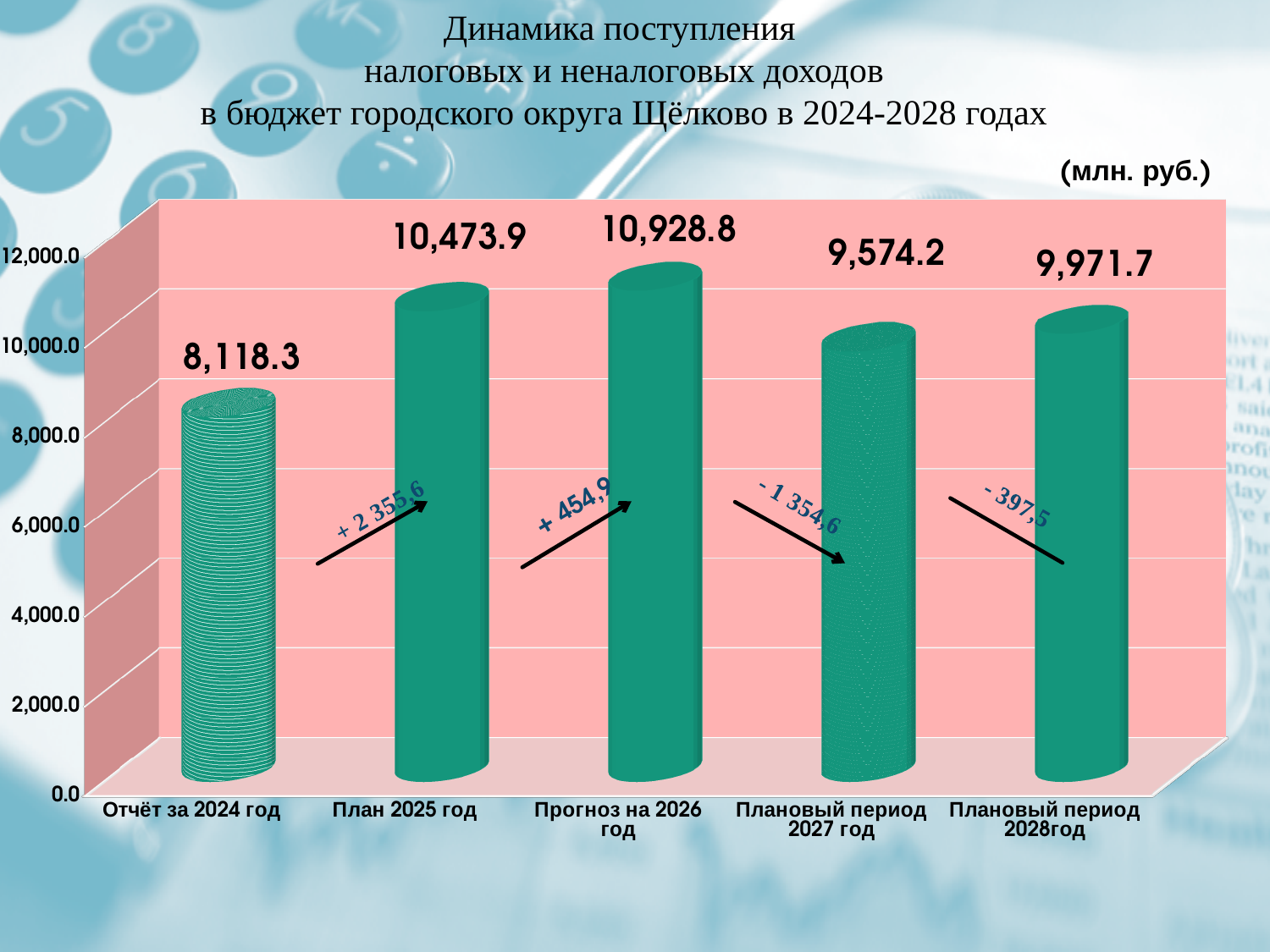

# Динамика поступления налоговых и неналоговых доходов в бюджет городского округа Щёлково в 2024-2028 годах
(млн. руб.)

[unsupported chart]

+ 454,9